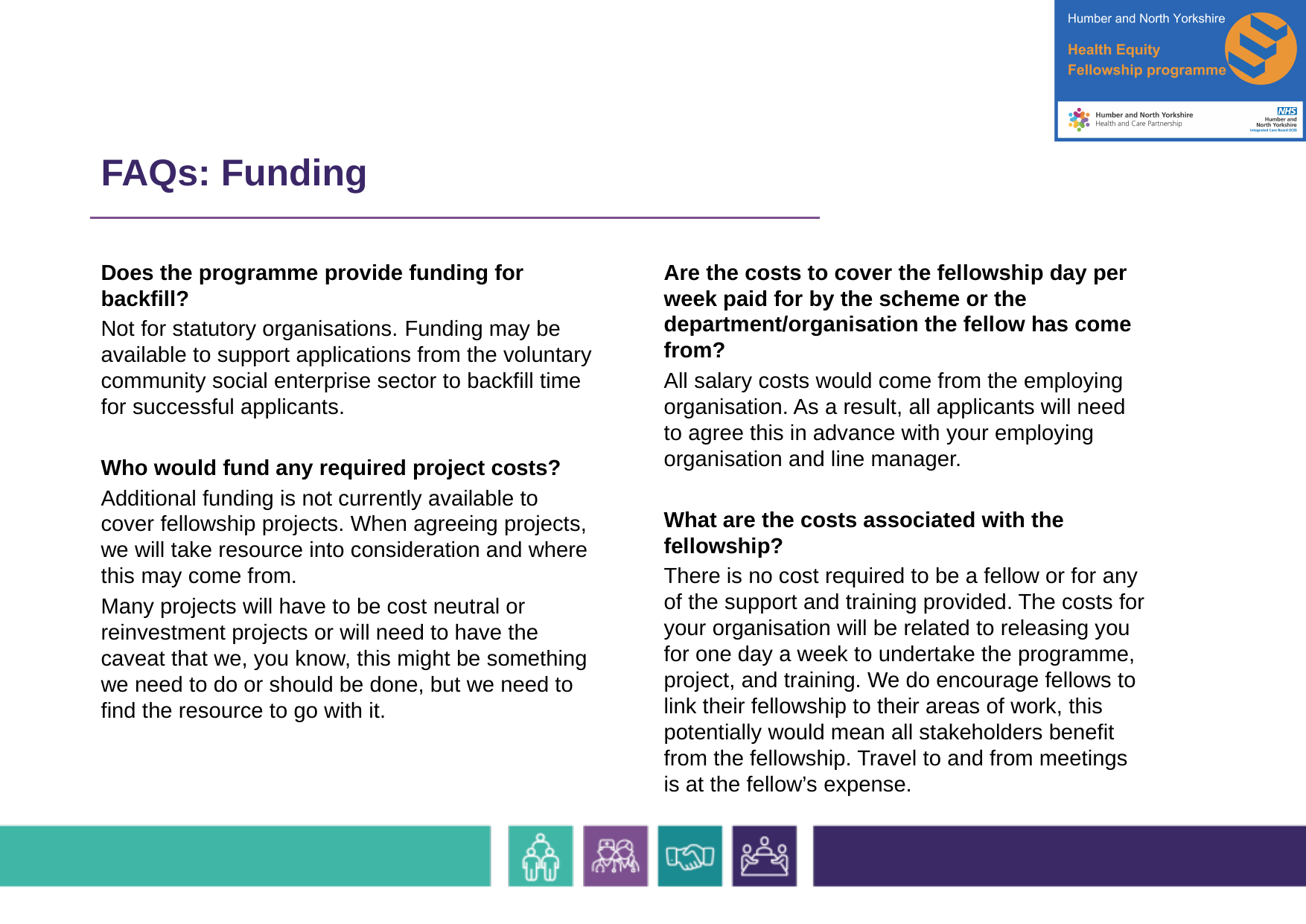

# FAQs: Funding
Does the programme provide funding for backfill?
Not for statutory organisations. Funding may be available to support applications from the voluntary community social enterprise sector to backfill time for successful applicants.

Who would fund any required project costs?
Additional funding is not currently available to cover fellowship projects. When agreeing projects, we will take resource into consideration and where this may come from.
Many projects will have to be cost neutral or reinvestment projects or will need to have the caveat that we, you know, this might be something we need to do or should be done, but we need to find the resource to go with it.
Are the costs to cover the fellowship day per week paid for by the scheme or the department/organisation the fellow has come from?
All salary costs would come from the employing organisation. As a result, all applicants will need to agree this in advance with your employing organisation and line manager.

What are the costs associated with the fellowship?
There is no cost required to be a fellow or for any of the support and training provided. The costs for your organisation will be related to releasing you for one day a week to undertake the programme, project, and training. We do encourage fellows to link their fellowship to their areas of work, this potentially would mean all stakeholders benefit from the fellowship. Travel to and from meetings is at the fellow’s expense.